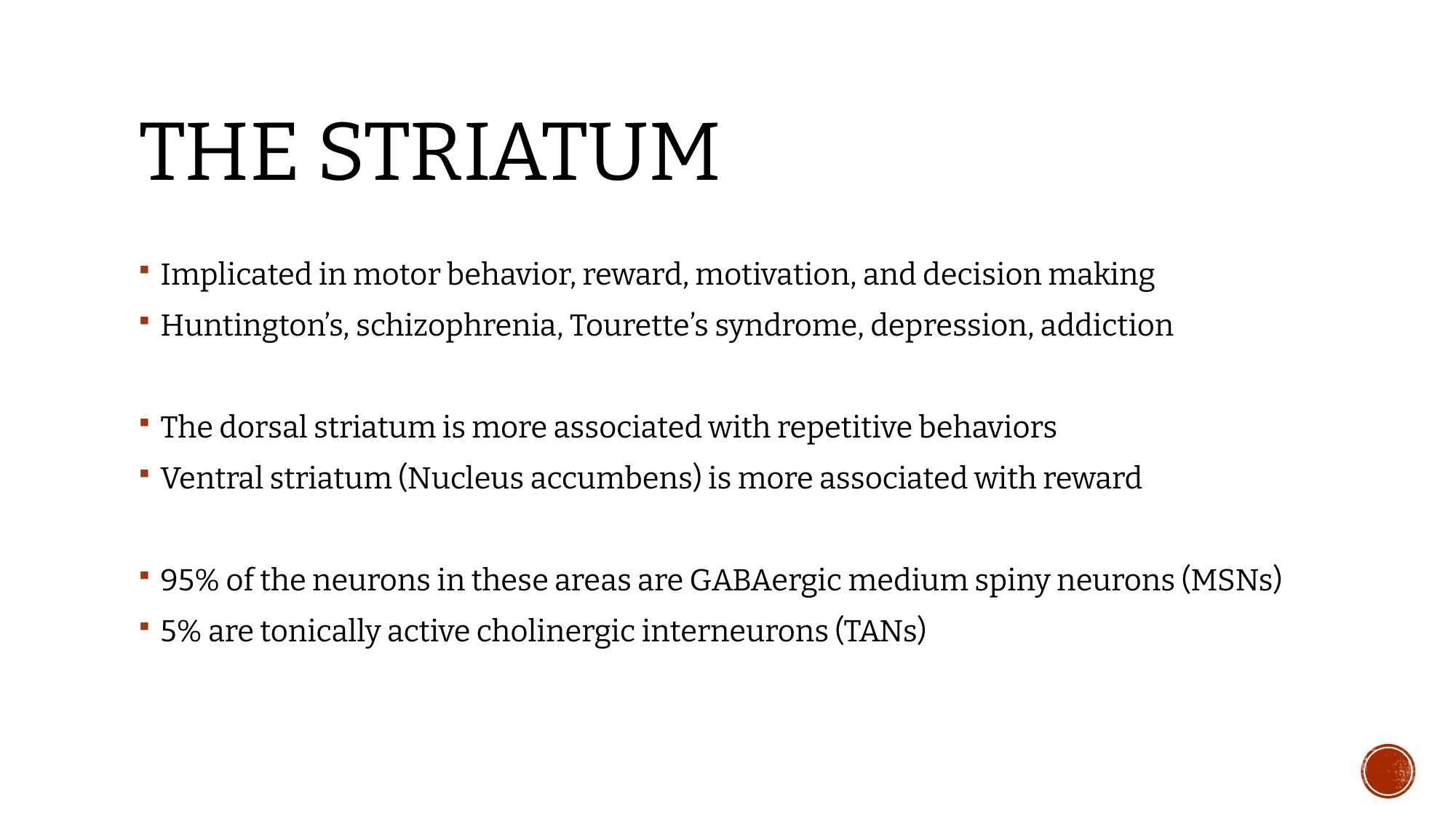

# The striatum
Implicated in motor behavior, reward, motivation, and decision making
Huntington’s, schizophrenia, Tourette’s syndrome, depression, addiction

The dorsal striatum is more associated with repetitive behaviors
Ventral striatum (Nucleus accumbens) is more associated with reward

95% of the neurons in these areas are GABAergic medium spiny neurons (MSNs)
5% are tonically active cholinergic interneurons (TANs)